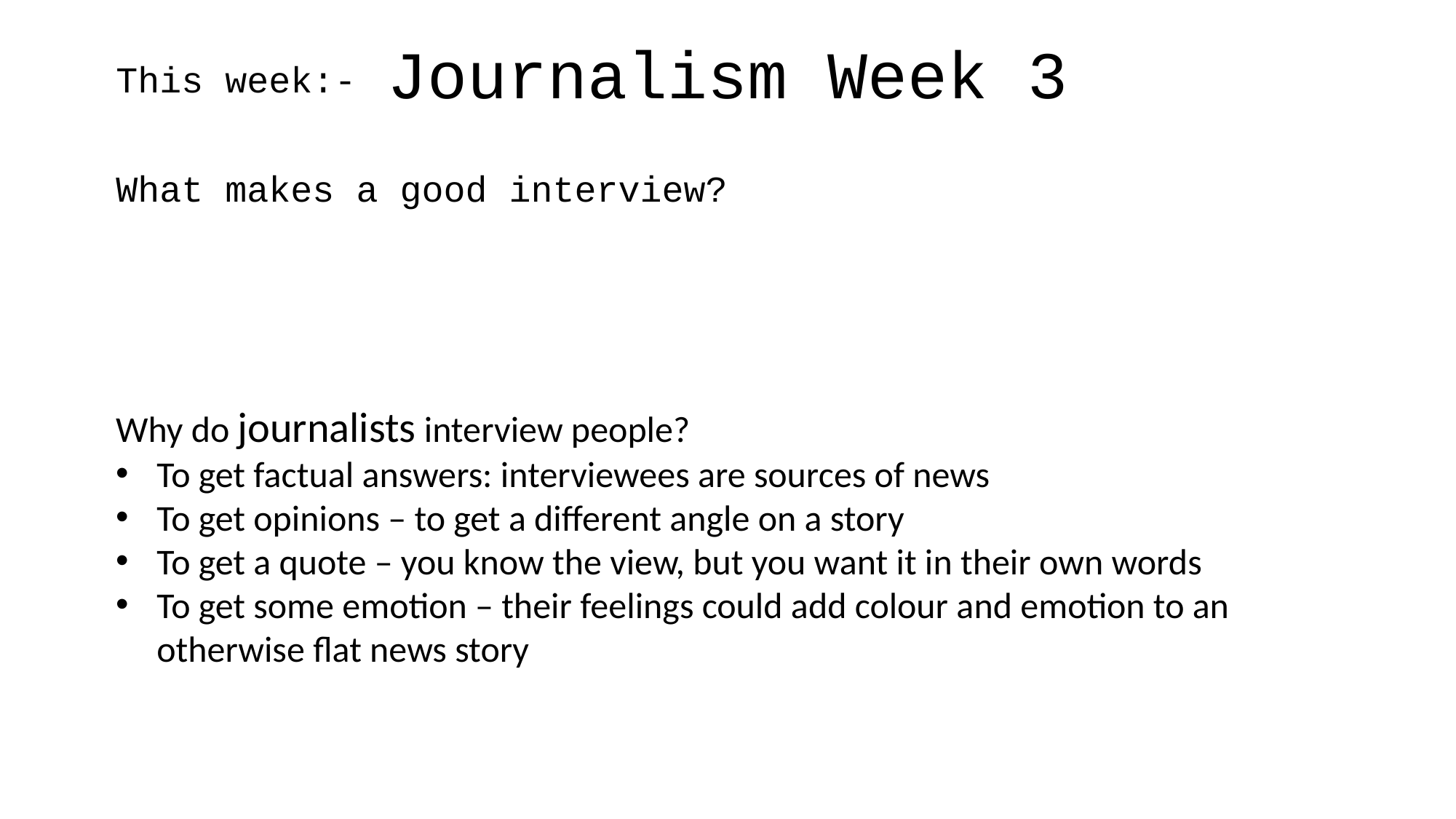

Journalism Week 3
This week:-

What makes a good interview?
Why do journalists interview people?
To get factual answers: interviewees are sources of news
To get opinions – to get a different angle on a story
To get a quote – you know the view, but you want it in their own words
To get some emotion – their feelings could add colour and emotion to an otherwise flat news story